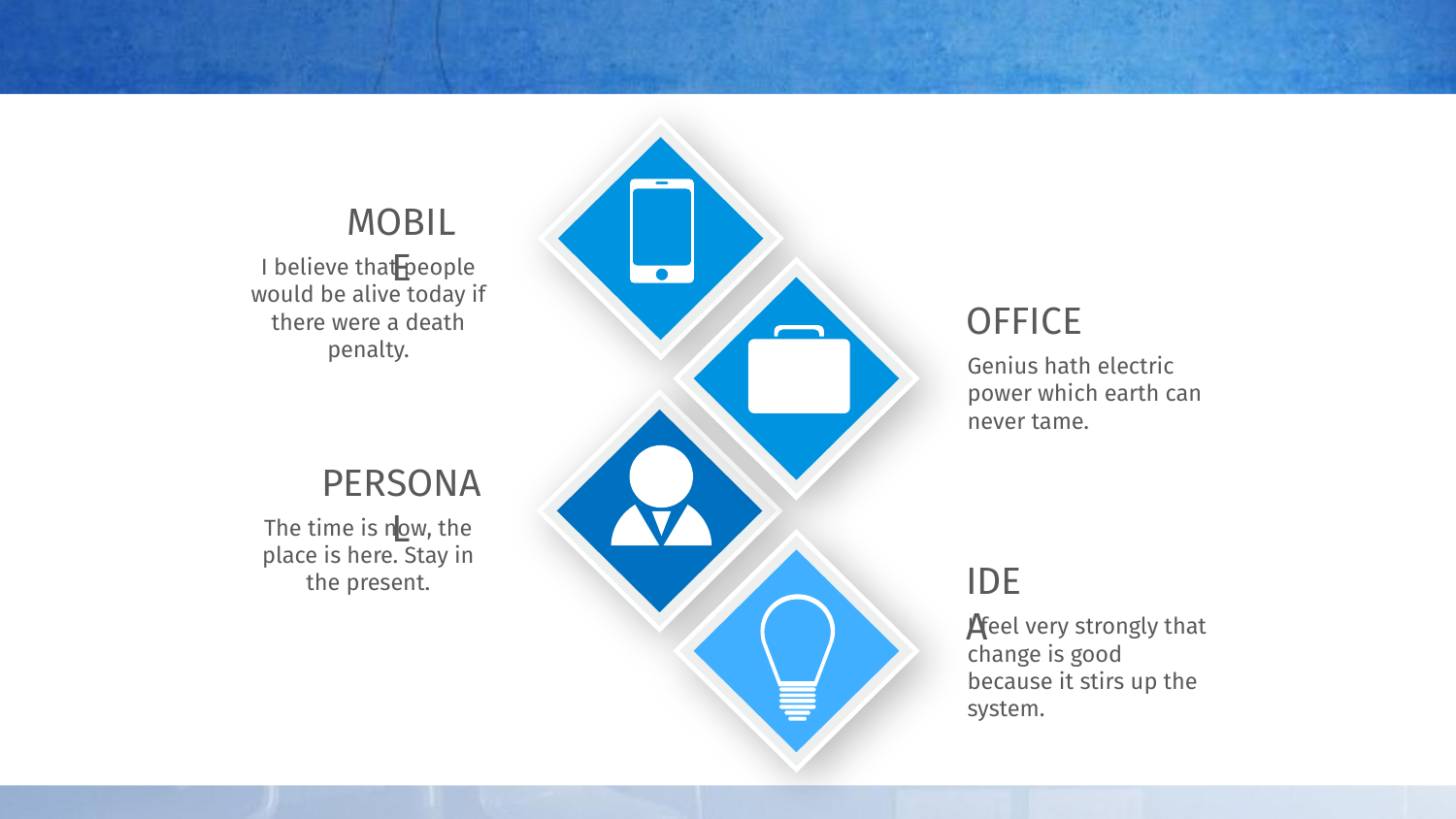

#

MOBILE
I believe that people would be alive today if there were a death penalty.

OFFICE
Genius hath electric power which earth can never tame.

PERSONAL
The time is now, the place is here. Stay in the present.

IDEA
I feel very strongly that change is good because it stirs up the system.